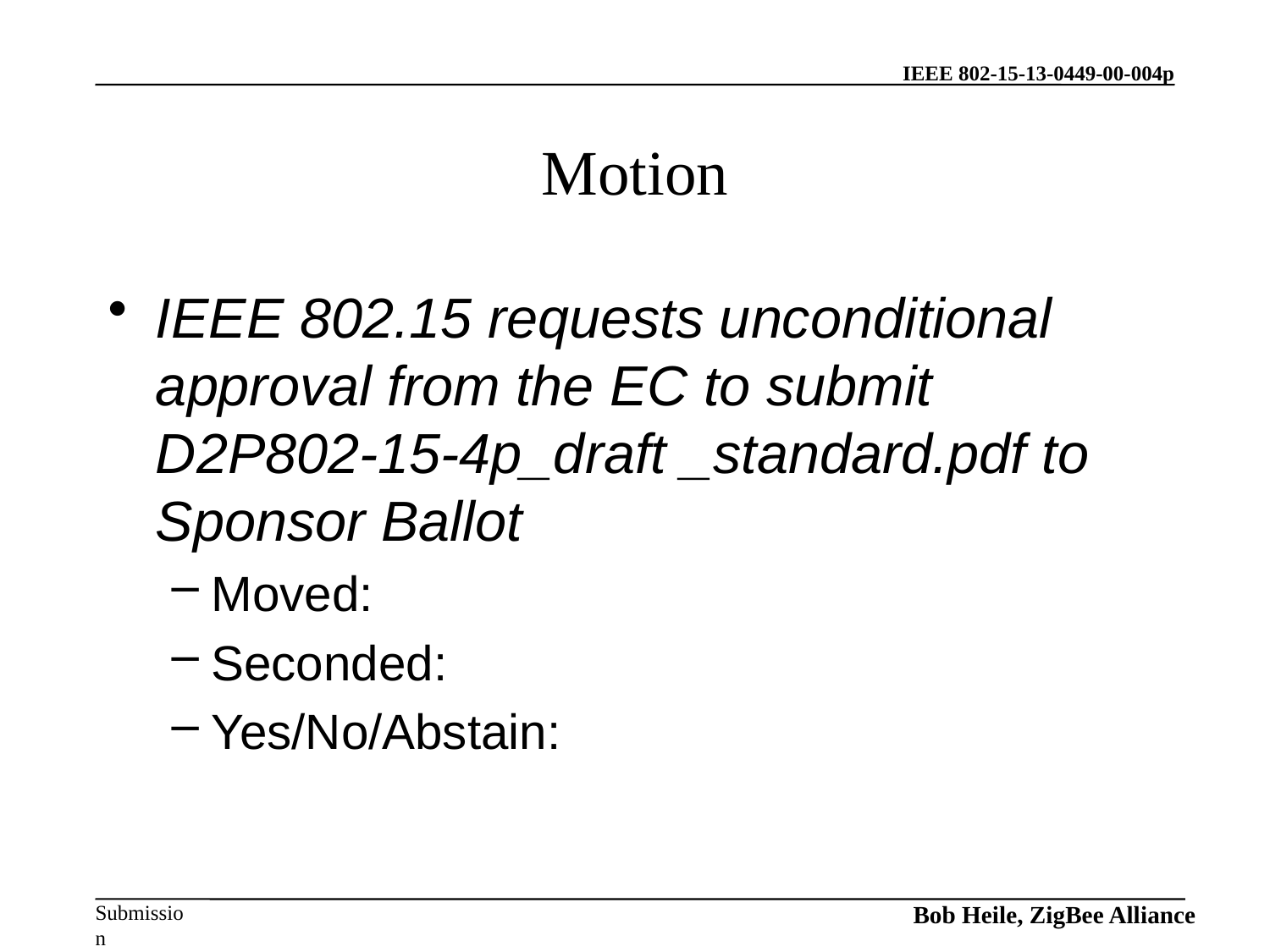

Bob Heile, ZigBee Alliance
# Motion
IEEE 802.15 requests unconditional approval from the EC to submit D2P802-15-4p_draft _standard.pdf to Sponsor Ballot
Moved:
Seconded:
Yes/No/Abstain: